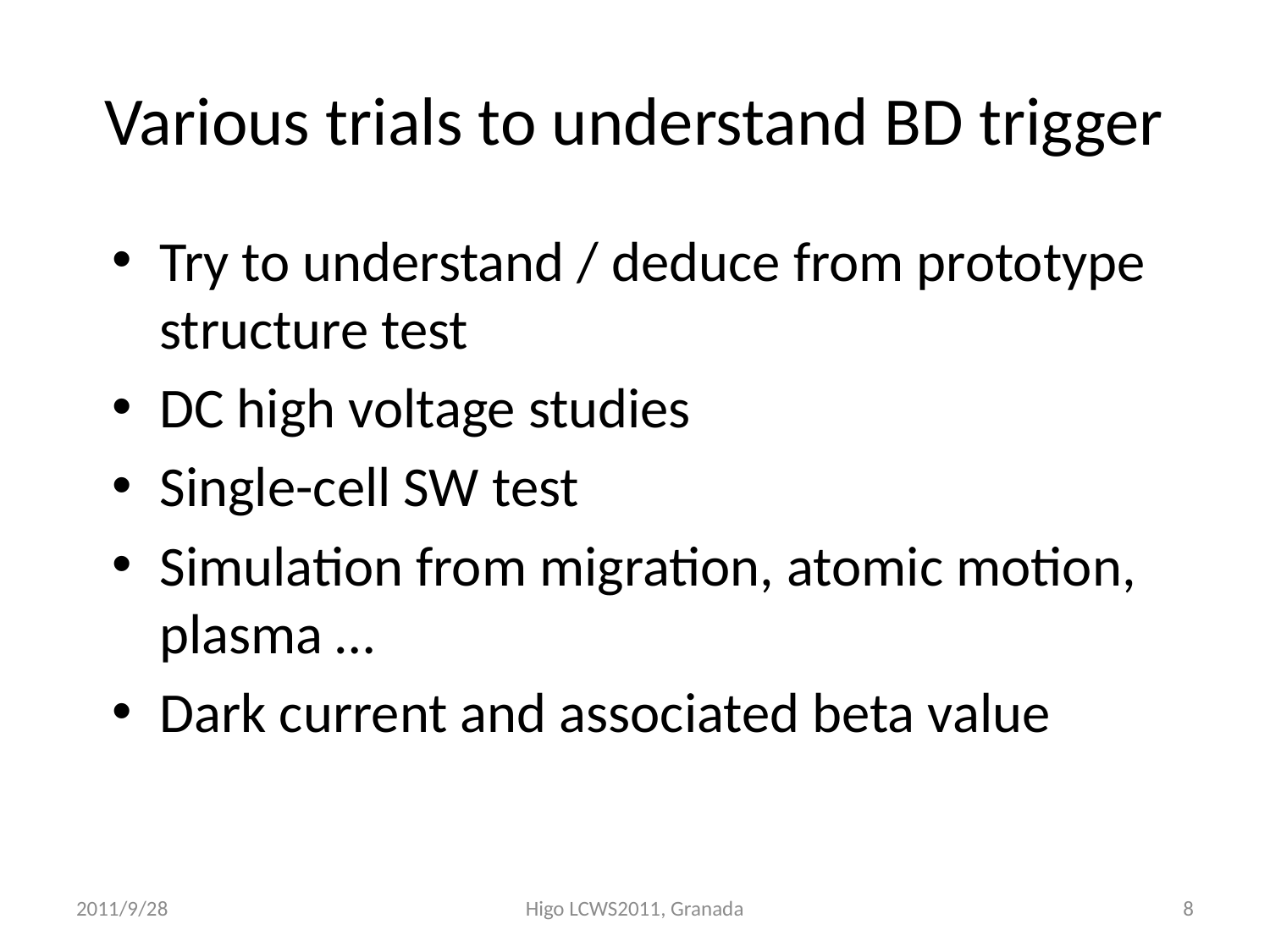

# Various trials to understand BD trigger
Try to understand / deduce from prototype structure test
DC high voltage studies
Single-cell SW test
Simulation from migration, atomic motion, plasma …
Dark current and associated beta value
2011/9/28
Higo LCWS2011, Granada
8